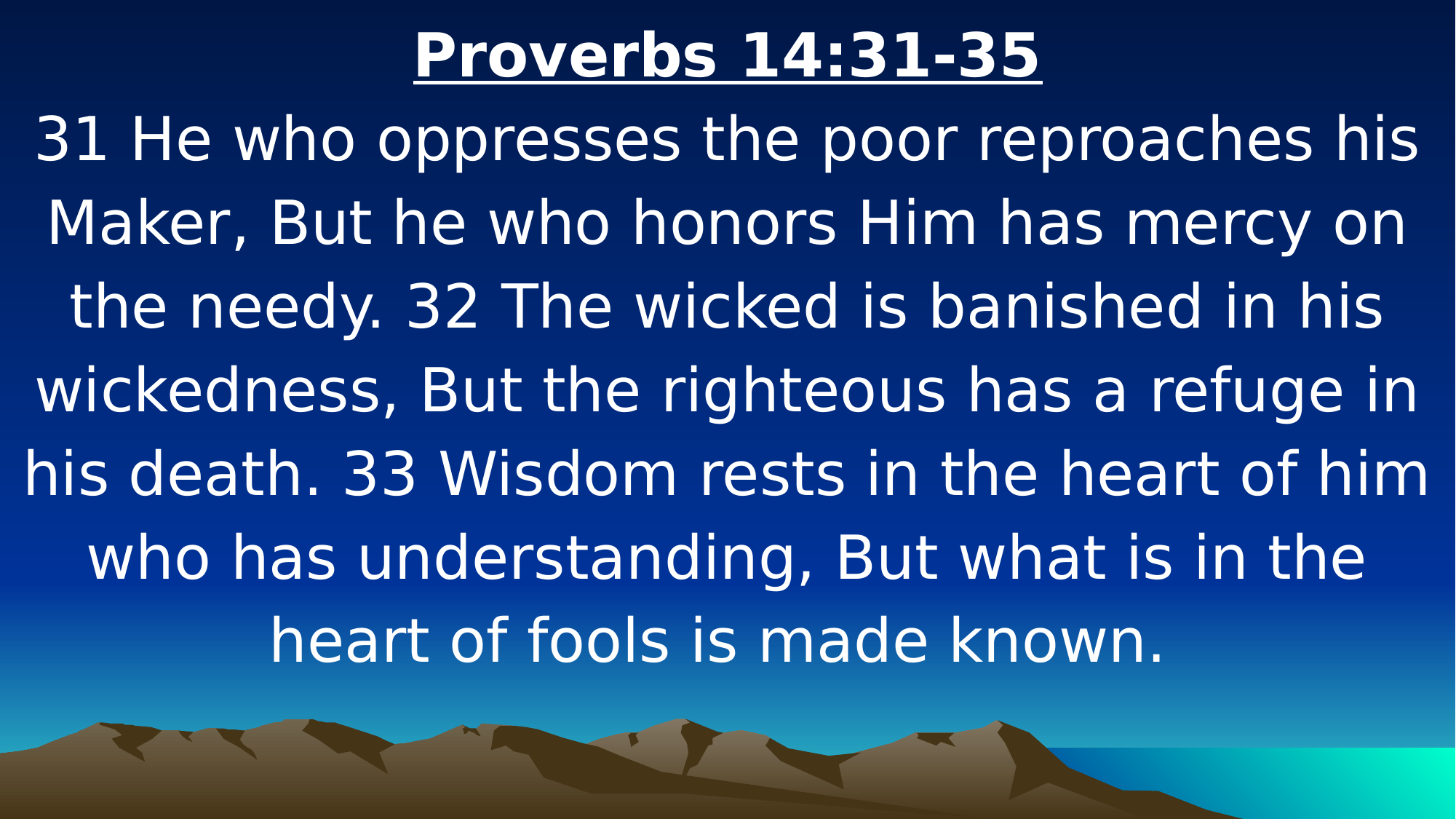

Proverbs 14:31-35
31 He who oppresses the poor reproaches his Maker, But he who honors Him has mercy on the needy. 32 The wicked is banished in his wickedness, But the righteous has a refuge in his death. 33 Wisdom rests in the heart of him who has understanding, But what is in the heart of fools is made known.